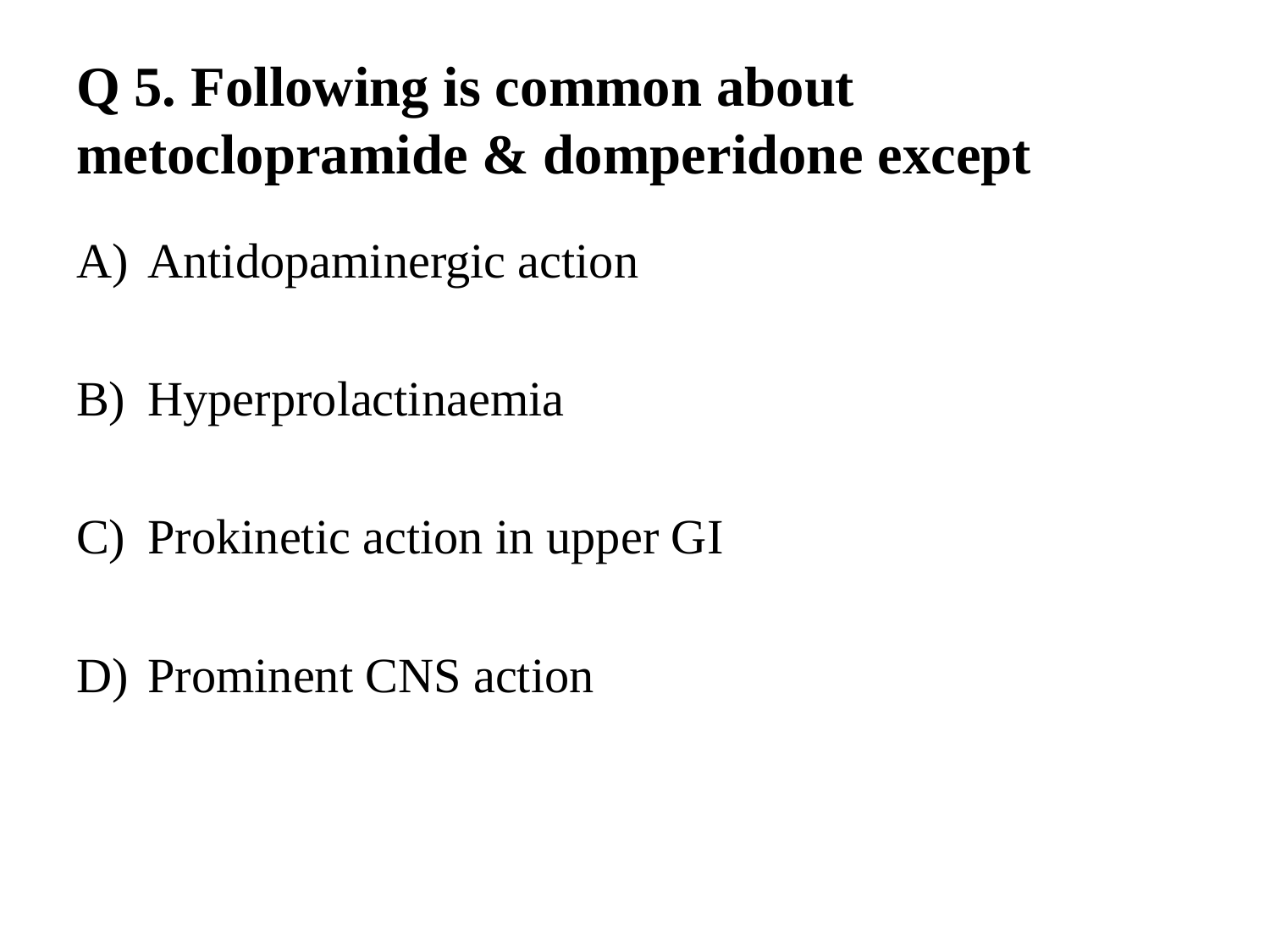

# Q 5. Following is common about metoclopramide & domperidone except
Antidopaminergic action

Hyperprolactinaemia

Prokinetic action in upper GI

Prominent CNS action